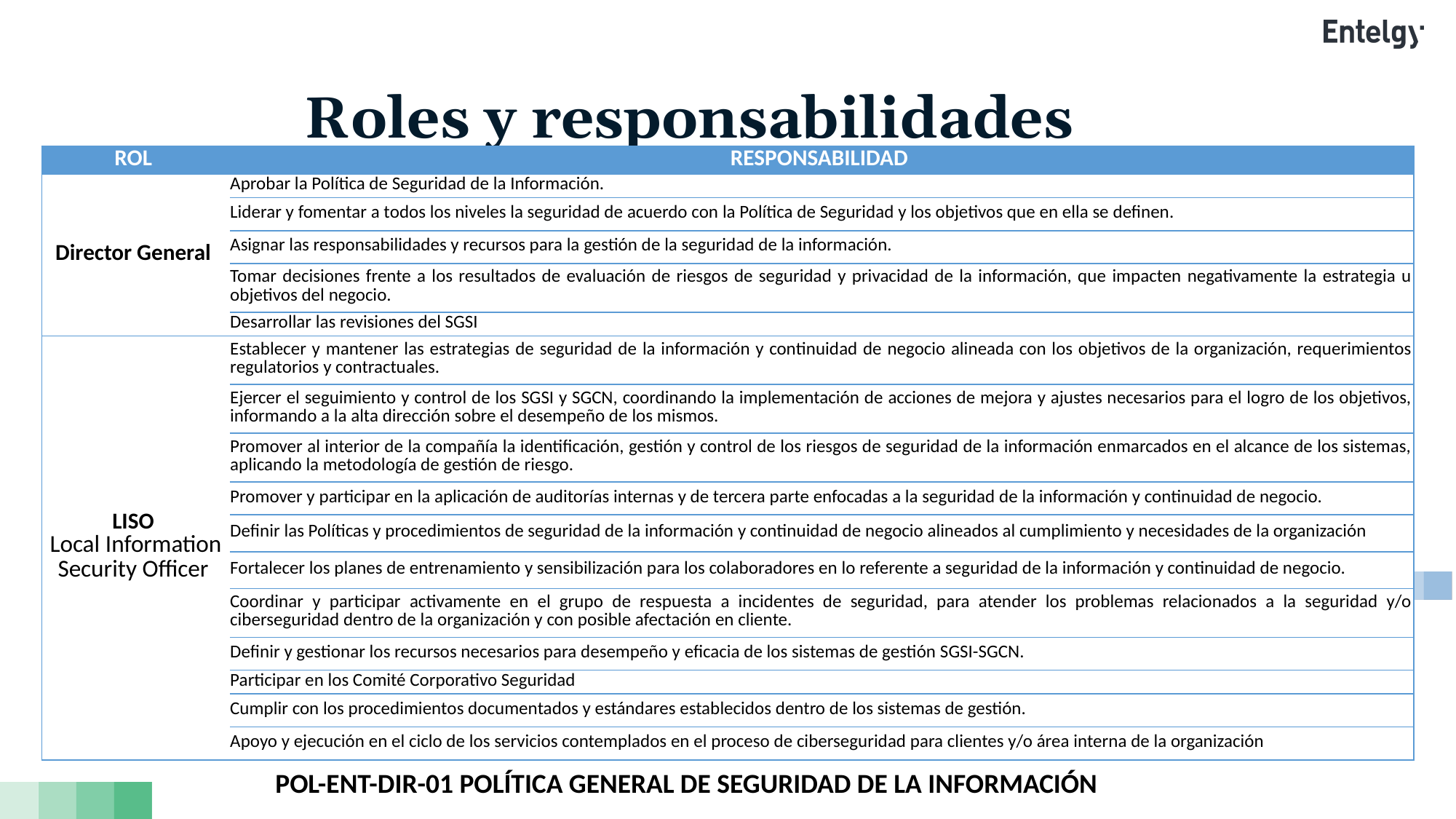

Roles y responsabilidades
| ROL | RESPONSABILIDAD |
| --- | --- |
| Director General | Aprobar la Política de Seguridad de la Información. |
|  | Liderar y fomentar a todos los niveles la seguridad de acuerdo con la Política de Seguridad y los objetivos que en ella se definen. |
|  | Asignar las responsabilidades y recursos para la gestión de la seguridad de la información. |
|  | Tomar decisiones frente a los resultados de evaluación de riesgos de seguridad y privacidad de la información, que impacten negativamente la estrategia u objetivos del negocio. |
|  | Desarrollar las revisiones del SGSI |
| LISO Local Information Security Officer | Establecer y mantener las estrategias de seguridad de la información y continuidad de negocio alineada con los objetivos de la organización, requerimientos regulatorios y contractuales. |
|  | Ejercer el seguimiento y control de los SGSI y SGCN, coordinando la implementación de acciones de mejora y ajustes necesarios para el logro de los objetivos, informando a la alta dirección sobre el desempeño de los mismos. |
|  | Promover al interior de la compañía la identificación, gestión y control de los riesgos de seguridad de la información enmarcados en el alcance de los sistemas, aplicando la metodología de gestión de riesgo. |
|  | Promover y participar en la aplicación de auditorías internas y de tercera parte enfocadas a la seguridad de la información y continuidad de negocio. |
|  | Definir las Políticas y procedimientos de seguridad de la información y continuidad de negocio alineados al cumplimiento y necesidades de la organización |
|  | Fortalecer los planes de entrenamiento y sensibilización para los colaboradores en lo referente a seguridad de la información y continuidad de negocio. |
|  | Coordinar y participar activamente en el grupo de respuesta a incidentes de seguridad, para atender los problemas relacionados a la seguridad y/o ciberseguridad dentro de la organización y con posible afectación en cliente. |
|  | Definir y gestionar los recursos necesarios para desempeño y eficacia de los sistemas de gestión SGSI-SGCN. |
|  | Participar en los Comité Corporativo Seguridad |
|  | Cumplir con los procedimientos documentados y estándares establecidos dentro de los sistemas de gestión. |
|  | Apoyo y ejecución en el ciclo de los servicios contemplados en el proceso de ciberseguridad para clientes y/o área interna de la organización |
POL-ENT-DIR-01 POLÍTICA GENERAL DE SEGURIDAD DE LA INFORMACIÓN